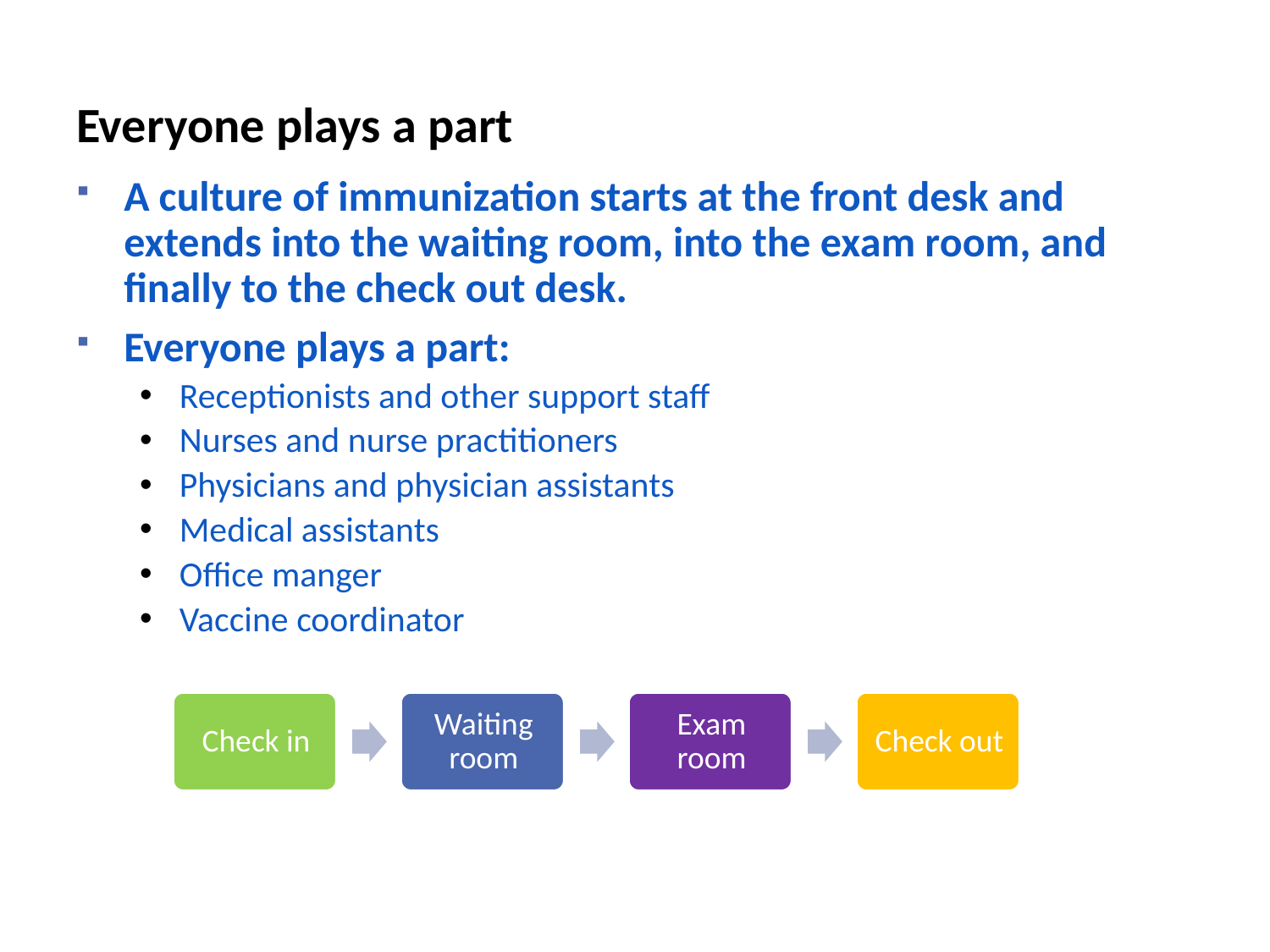

# Everyone plays a part
A culture of immunization starts at the front desk and extends into the waiting room, into the exam room, and finally to the check out desk.
Everyone plays a part:
Receptionists and other support staff
Nurses and nurse practitioners
Physicians and physician assistants
Medical assistants
Office manger
Vaccine coordinator

Check in

Waiting room

Exam room

Check out